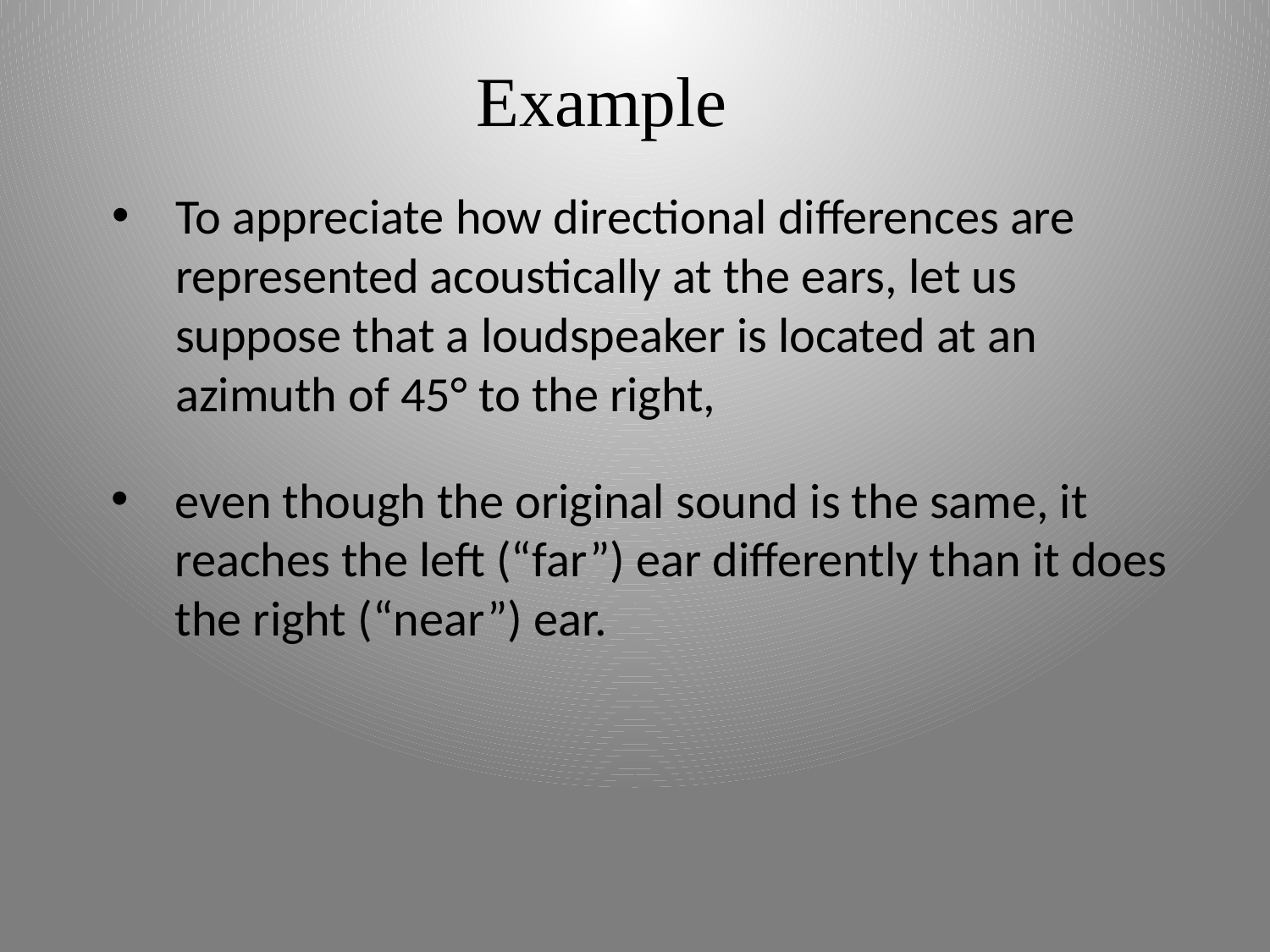

Example
To appreciate how directional differences are represented acoustically at the ears, let us suppose that a loudspeaker is located at an azimuth of 45° to the right,
even though the original sound is the same, it reaches the left (“far”) ear differently than it does the right (“near”) ear.